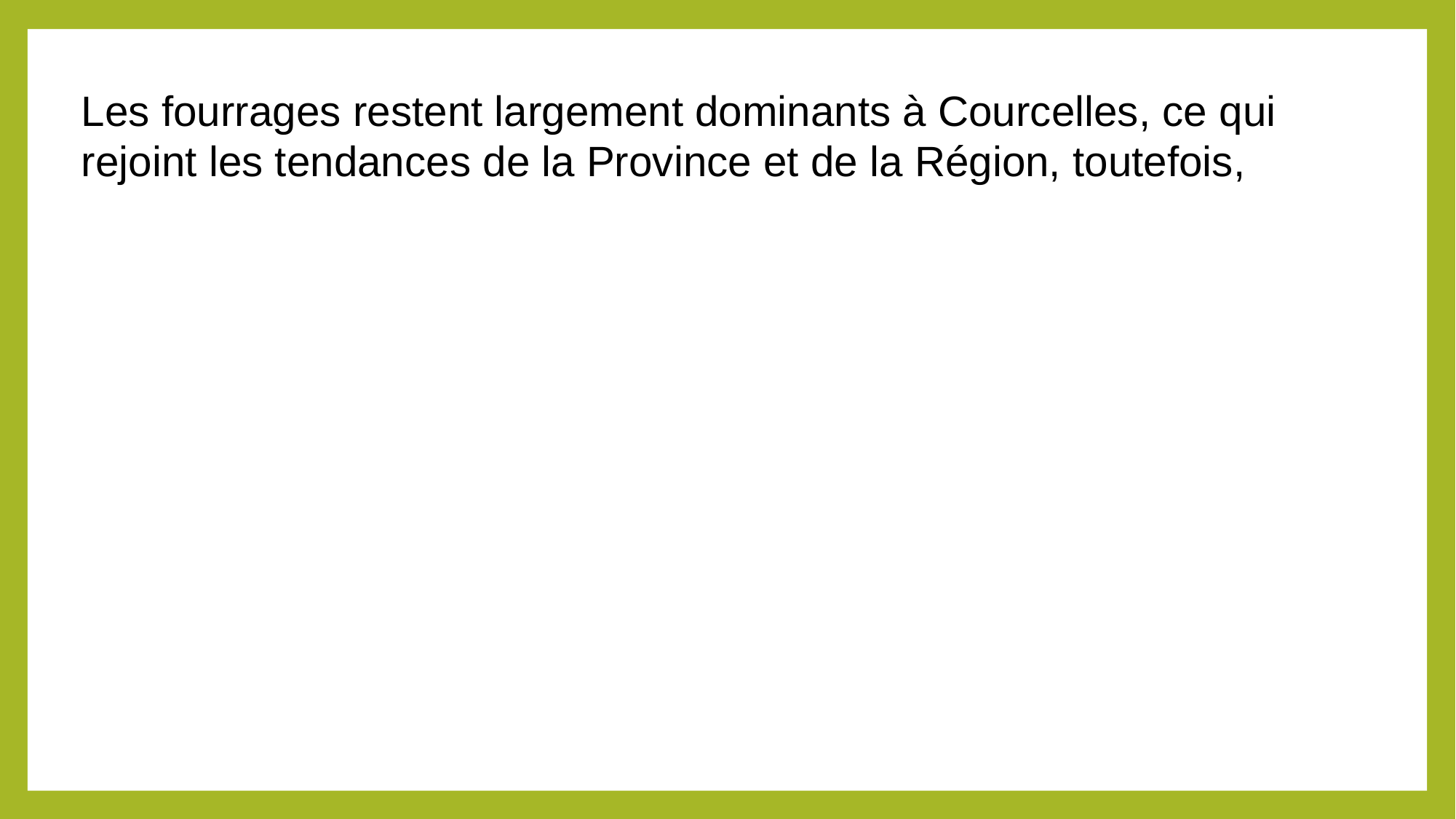

Les fourrages restent largement dominants à Courcelles, ce qui rejoint les tendances de la Province et de la Région, toutefois,